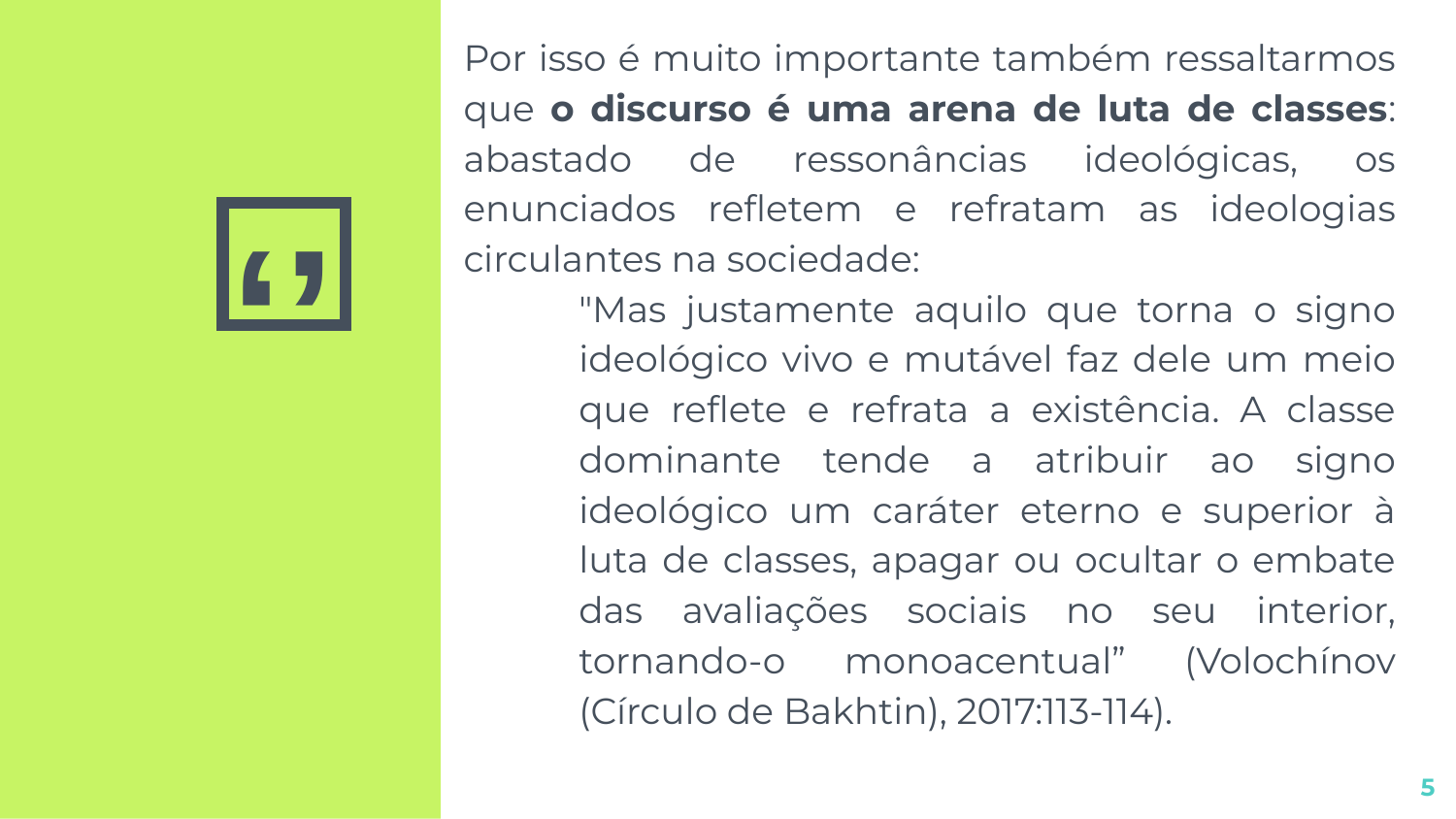

Por isso é muito importante também ressaltarmos que o discurso é uma arena de luta de classes: abastado de ressonâncias ideológicas, os enunciados refletem e refratam as ideologias circulantes na sociedade:
"Mas justamente aquilo que torna o signo ideológico vivo e mutável faz dele um meio que reflete e refrata a existência. A classe dominante tende a atribuir ao signo ideológico um caráter eterno e superior à luta de classes, apagar ou ocultar o embate das avaliações sociais no seu interior, tornando-o monoacentual” (Volochínov (Círculo de Bakhtin), 2017:113-114).

5